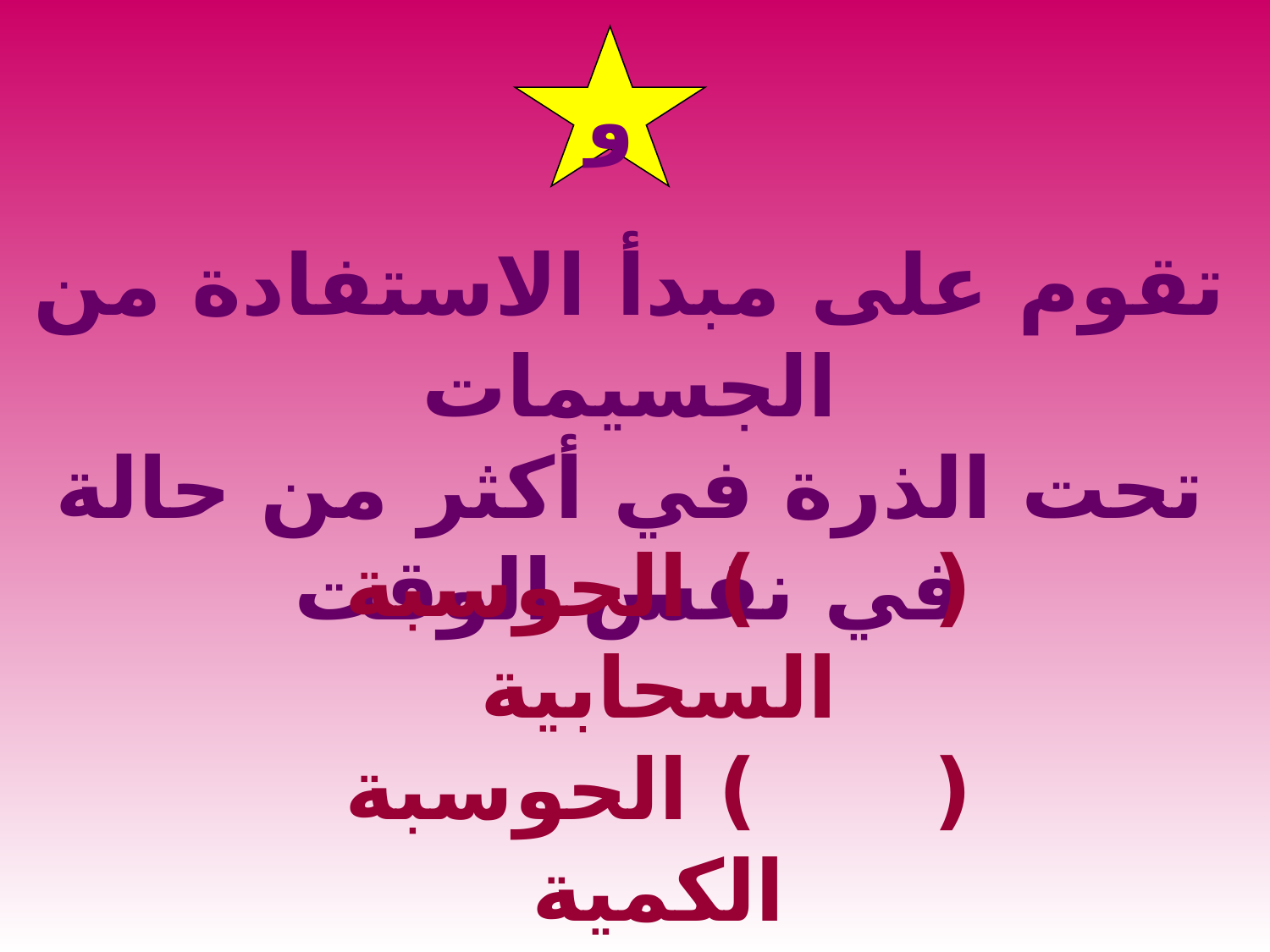

و
تقوم على مبدأ الاستفادة من الجسيمات
تحت الذرة في أكثر من حالة في نفس الوقت
(      ) الحوسبة السحابية
(      ) الحوسبة الكمية
(      ) الحوسبة الناشئة